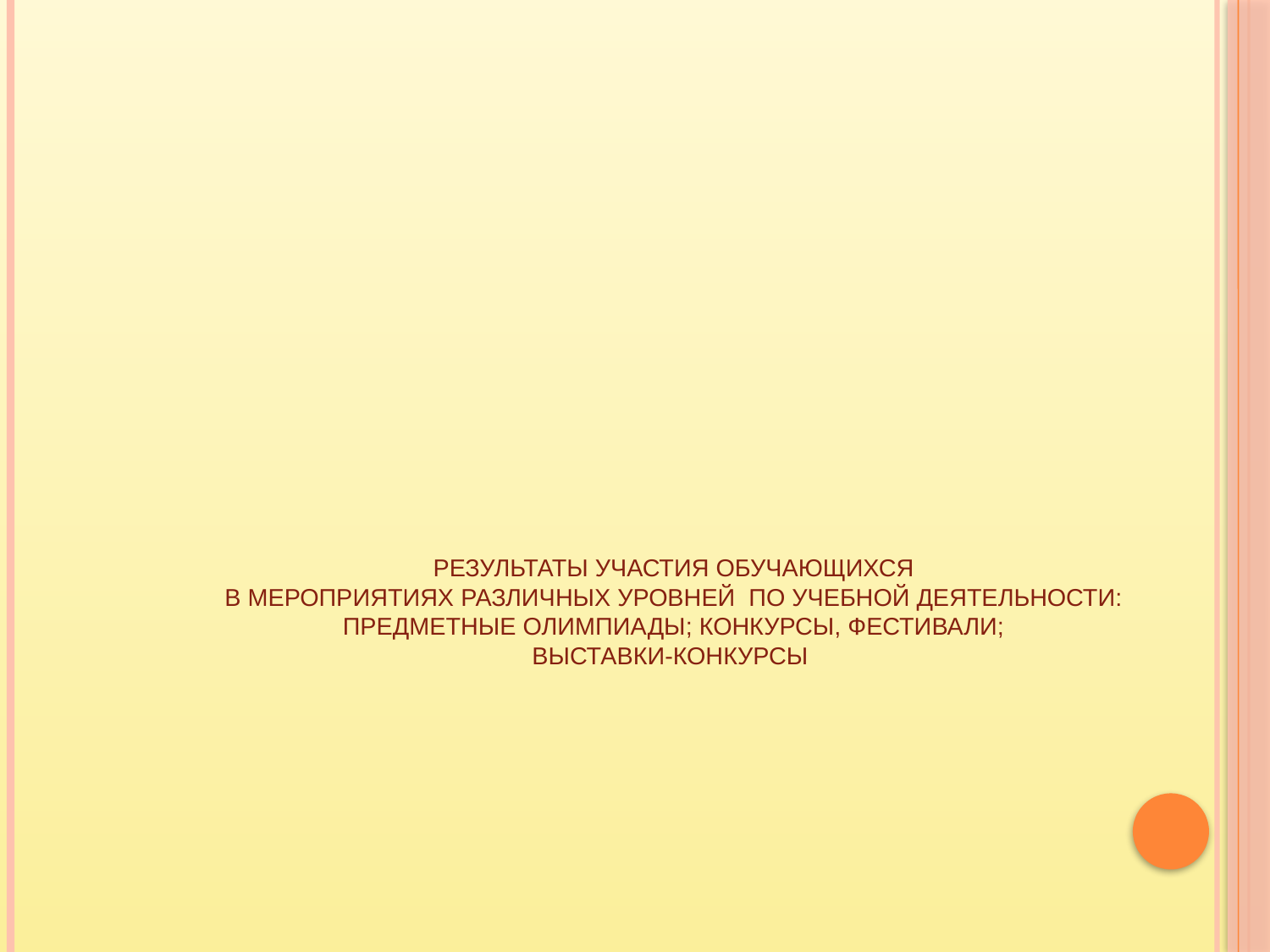

# Результаты участия обучающихся в мероприятиях различных уровней  по учебной деятельности: предметные олимпиады; конкурсы, фестивали; выставки-конкурсы